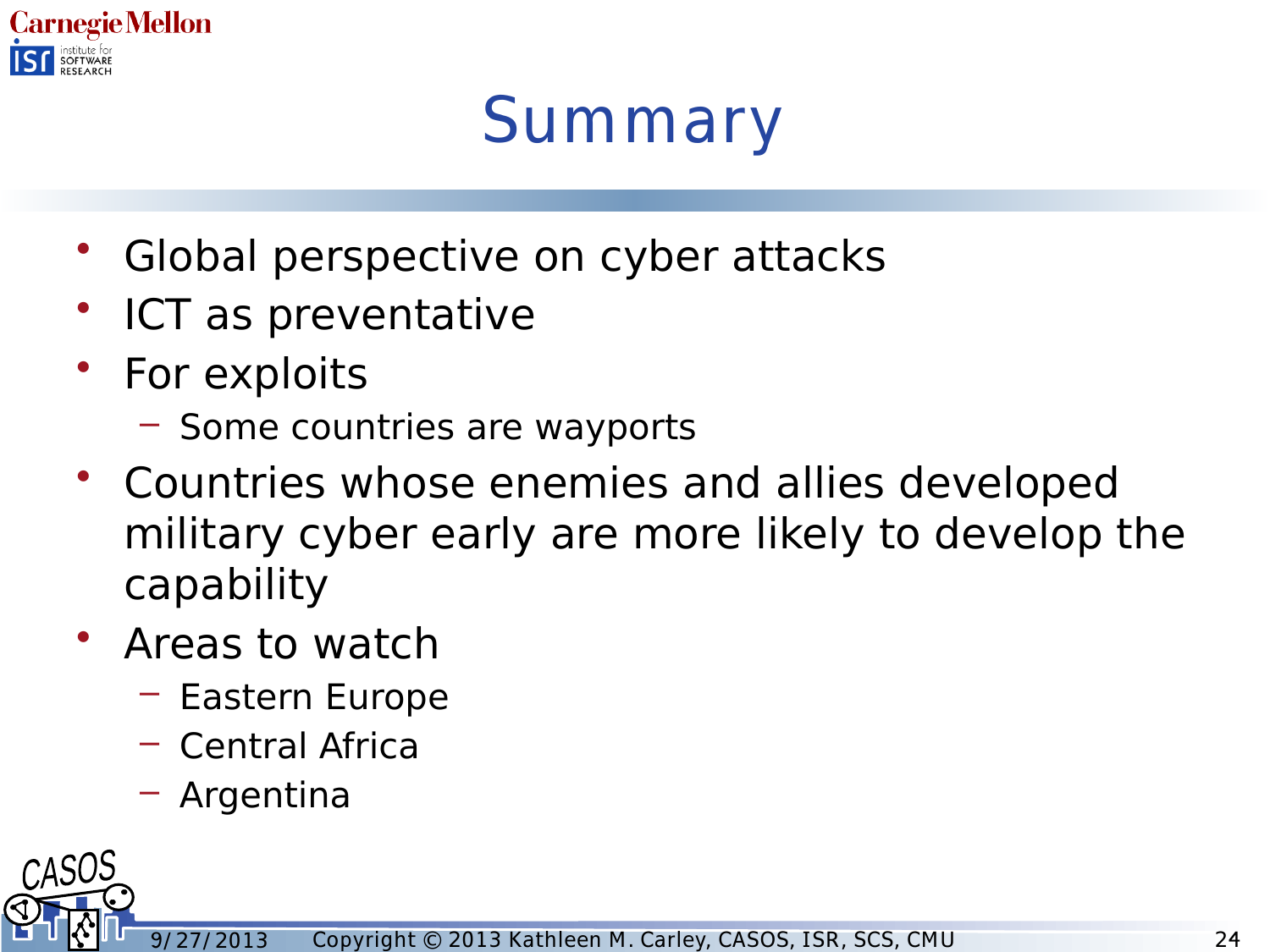

# Summary
Global perspective on cyber attacks
ICT as preventative
For exploits
Some countries are wayports
Countries whose enemies and allies developed military cyber early are more likely to develop the capability
Areas to watch
Eastern Europe
Central Africa
Argentina